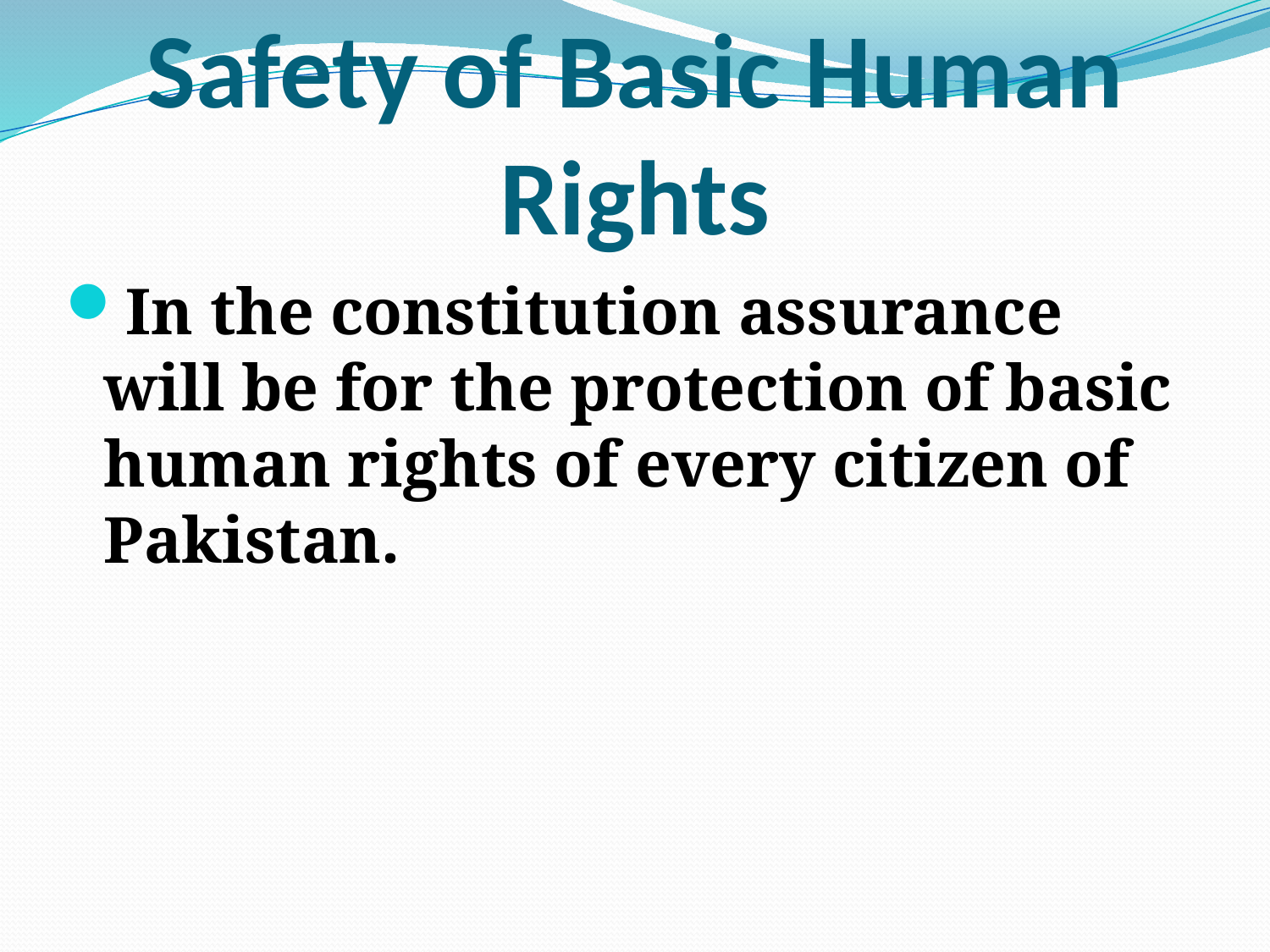

# Safety of Basic Human Rights
In the constitution assurance will be for the protection of basic human rights of every citizen of Pakistan.